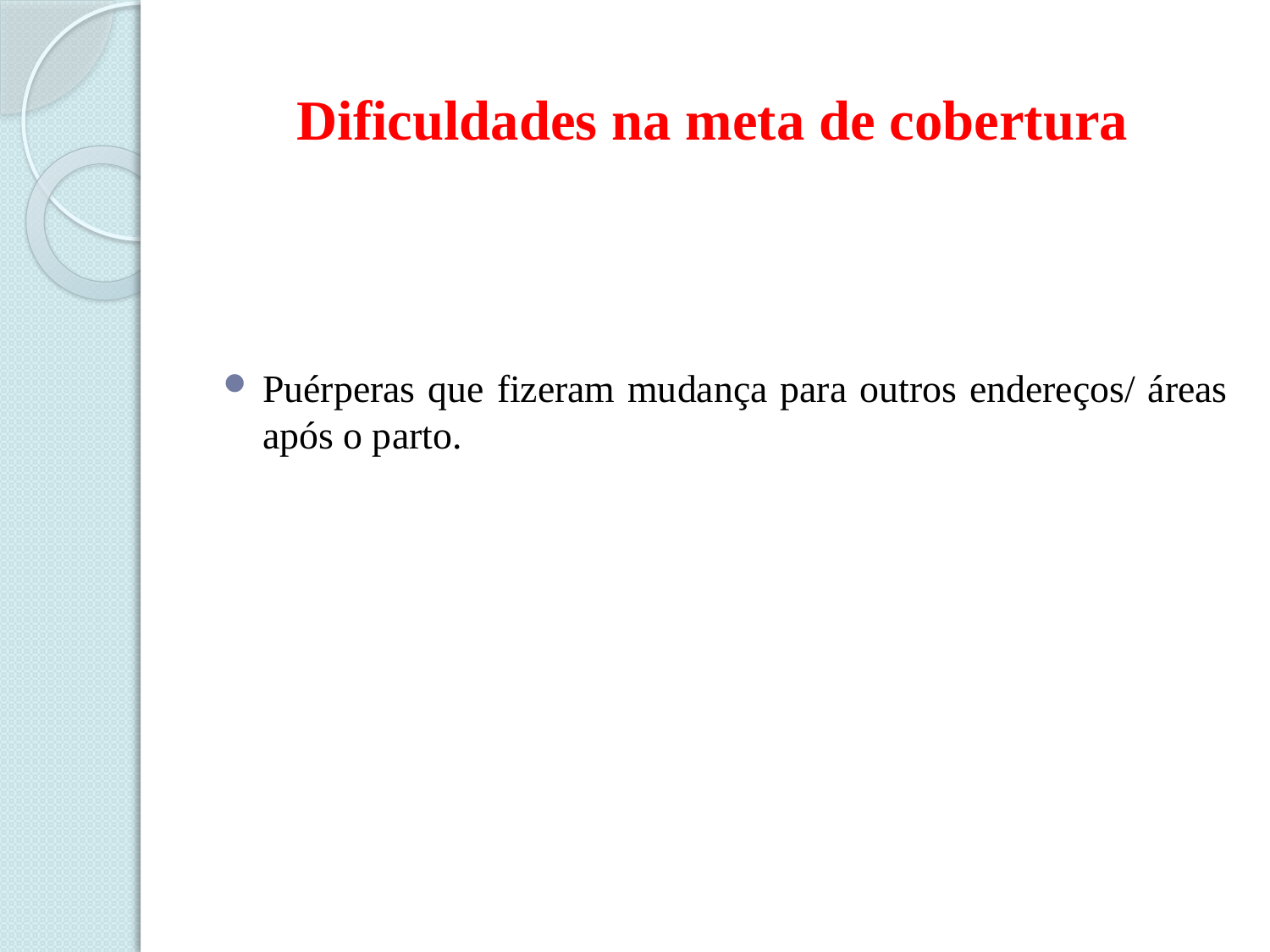

# Dificuldades na meta de cobertura

Puérperas que fizeram mudança para outros endereços/ áreas após o parto.